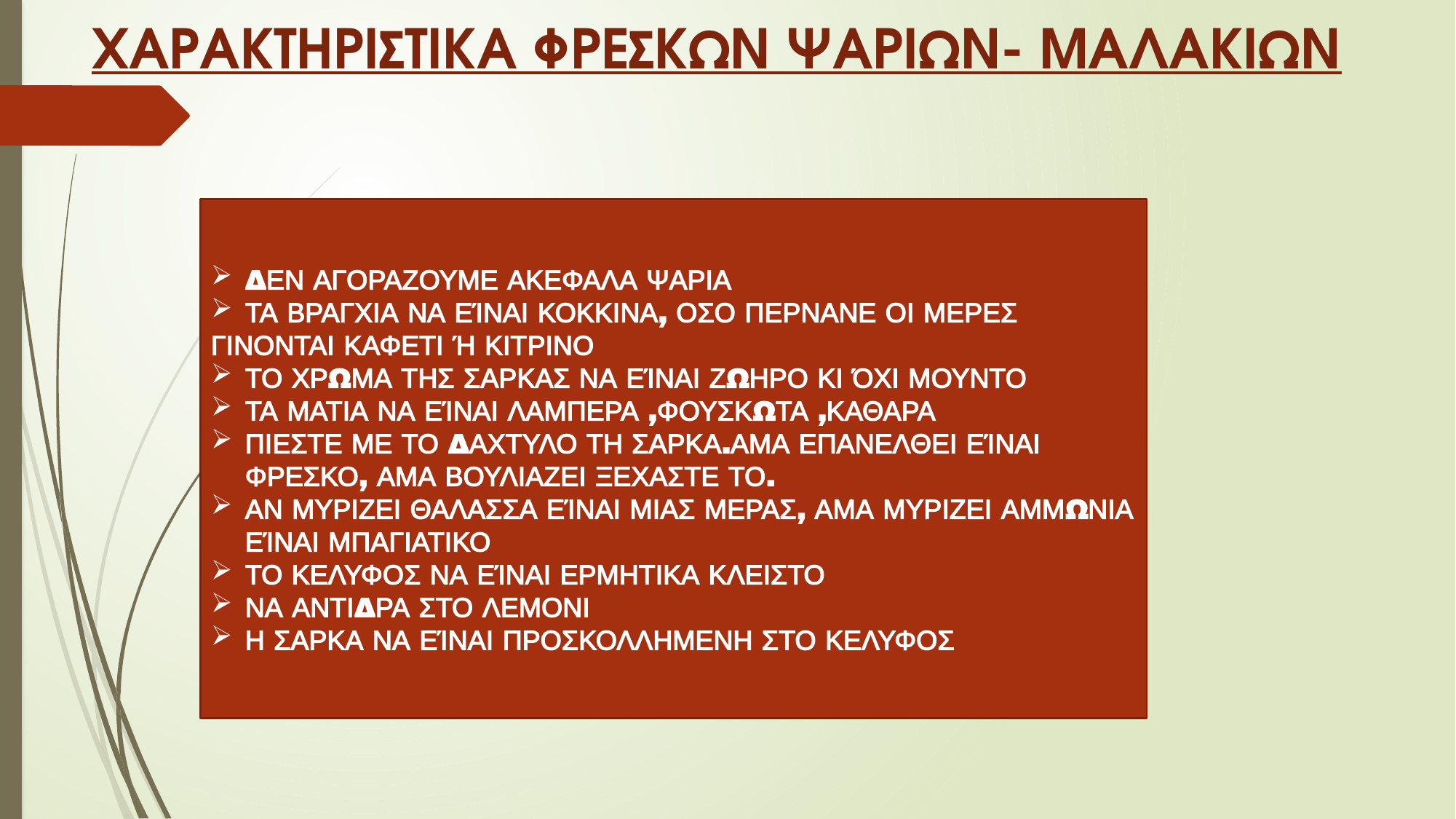

# ΧΑΡΑΚΤΗΡΙΣΤΙΚΑ ΦΡΕΣΚΩΝ ΨΑΡΙΩΝ- ΜΑΛΑΚΙΩΝ
ΔΕΝ ΑΓΟΡΑΖΟΥΜΕ ΑΚΕΦΑΛΑ ΨΑΡΙΑ
ΤΑ ΒΡΑΓΧΙΑ ΝΑ ΕΊΝΑΙ ΚΟΚΚΙΝΑ, ΟΣΟ ΠΕΡΝΑΝΕ ΟΙ ΜΕΡΕΣ
ΓΙΝΟΝΤΑΙ ΚΑΦΕΤΙ Ή ΚΙΤΡΙΝΟ
ΤΟ ΧΡΩΜΑ ΤΗΣ ΣΑΡΚΑΣ ΝΑ ΕΊΝΑΙ ΖΩΗΡΟ ΚΙ ΌΧΙ ΜΟΥΝΤΟ
ΤΑ ΜΑΤΙΑ ΝΑ ΕΊΝΑΙ ΛΑΜΠΕΡΑ ,ΦΟΥΣΚΩΤΑ ,ΚΑΘΑΡΑ
ΠΙΕΣΤΕ ΜΕ ΤΟ ΔΑΧΤΥΛΟ ΤΗ ΣΑΡΚΑ.ΑΜΑ ΕΠΑΝΕΛΘΕΙ ΕΊΝΑΙ ΦΡΕΣΚΟ, ΑΜΑ ΒΟΥΛΙΑΖΕΙ ΞΕΧΑΣΤΕ ΤΟ.
ΑΝ ΜΥΡΙΖΕΙ ΘΑΛΑΣΣΑ ΕΊΝΑΙ ΜΙΑΣ ΜΕΡΑΣ, ΑΜΑ ΜΥΡΙΖΕΙ ΑΜΜΩΝΙΑ ΕΊΝΑΙ ΜΠΑΓΙΑΤΙΚΟ
ΤΟ ΚΕΛΥΦΟΣ ΝΑ ΕΊΝΑΙ ΕΡΜΗΤΙΚΑ ΚΛΕΙΣΤΟ
ΝΑ ΑΝΤΙΔΡΑ ΣΤΟ ΛΕΜΟΝΙ
Η ΣΑΡΚΑ ΝΑ ΕΊΝΑΙ ΠΡΟΣΚΟΛΛΗΜΕΝΗ ΣΤΟ ΚΕΛΥΦΟΣ